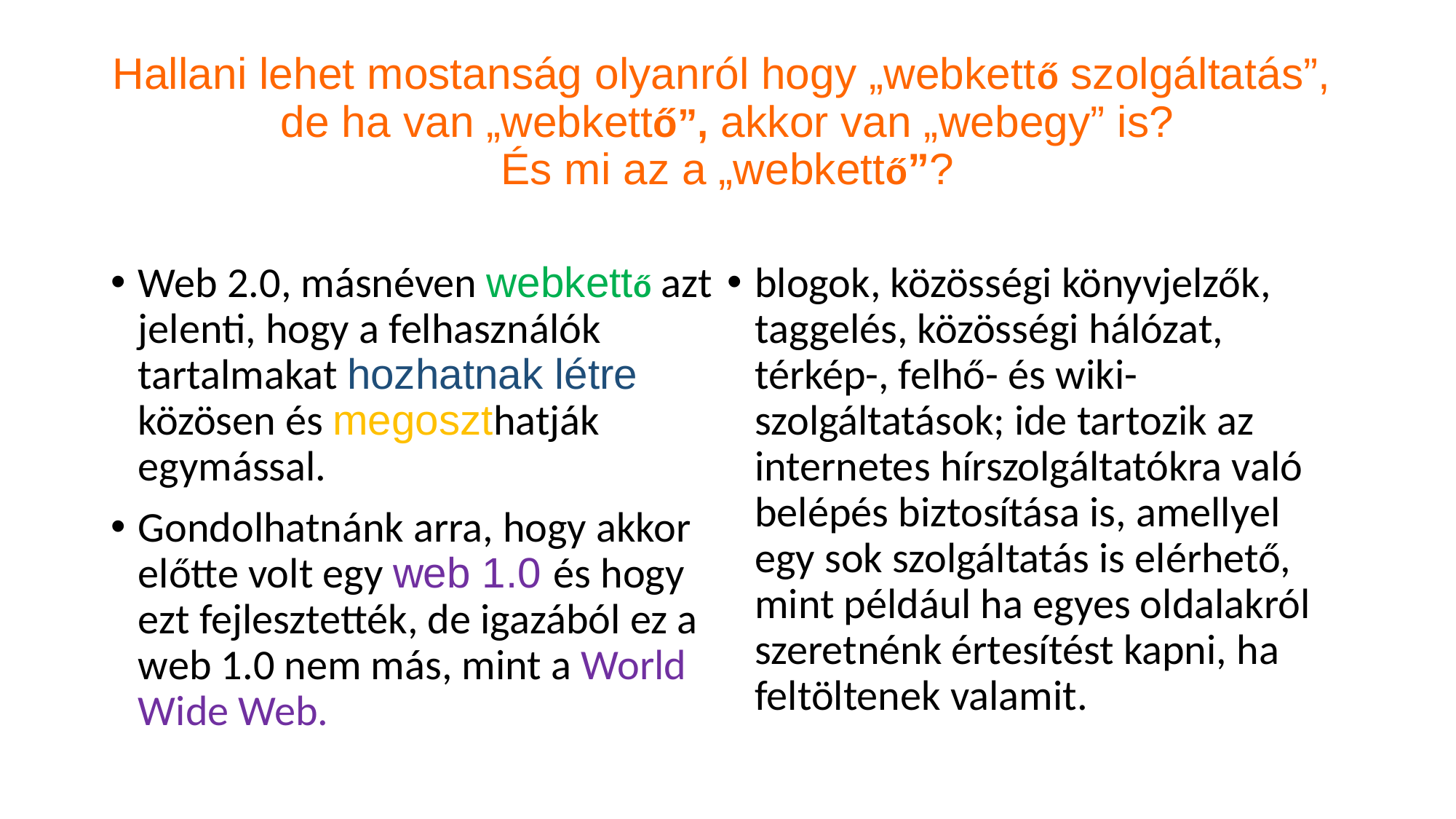

# Hallani lehet mostanság olyanról hogy „webkettő szolgáltatás”, de ha van „webkettő”, akkor van „webegy” is? És mi az a „webkettő”?
Web 2.0, másnéven webkettő azt jelenti, hogy a felhasználók tartalmakat hozhatnak létre közösen és megoszthatják egymással.
Gondolhatnánk arra, hogy akkor előtte volt egy web 1.0 és hogy ezt fejlesztették, de igazából ez a web 1.0 nem más, mint a World Wide Web.
blogok, közösségi könyvjelzők, taggelés, közösségi hálózat, térkép-, felhő- és wiki-szolgáltatások; ide tartozik az internetes hírszolgáltatókra való  belépés biztosítása is, amellyel egy sok szolgáltatás is elérhető, mint például ha egyes oldalakról szeretnénk értesítést kapni, ha feltöltenek valamit.